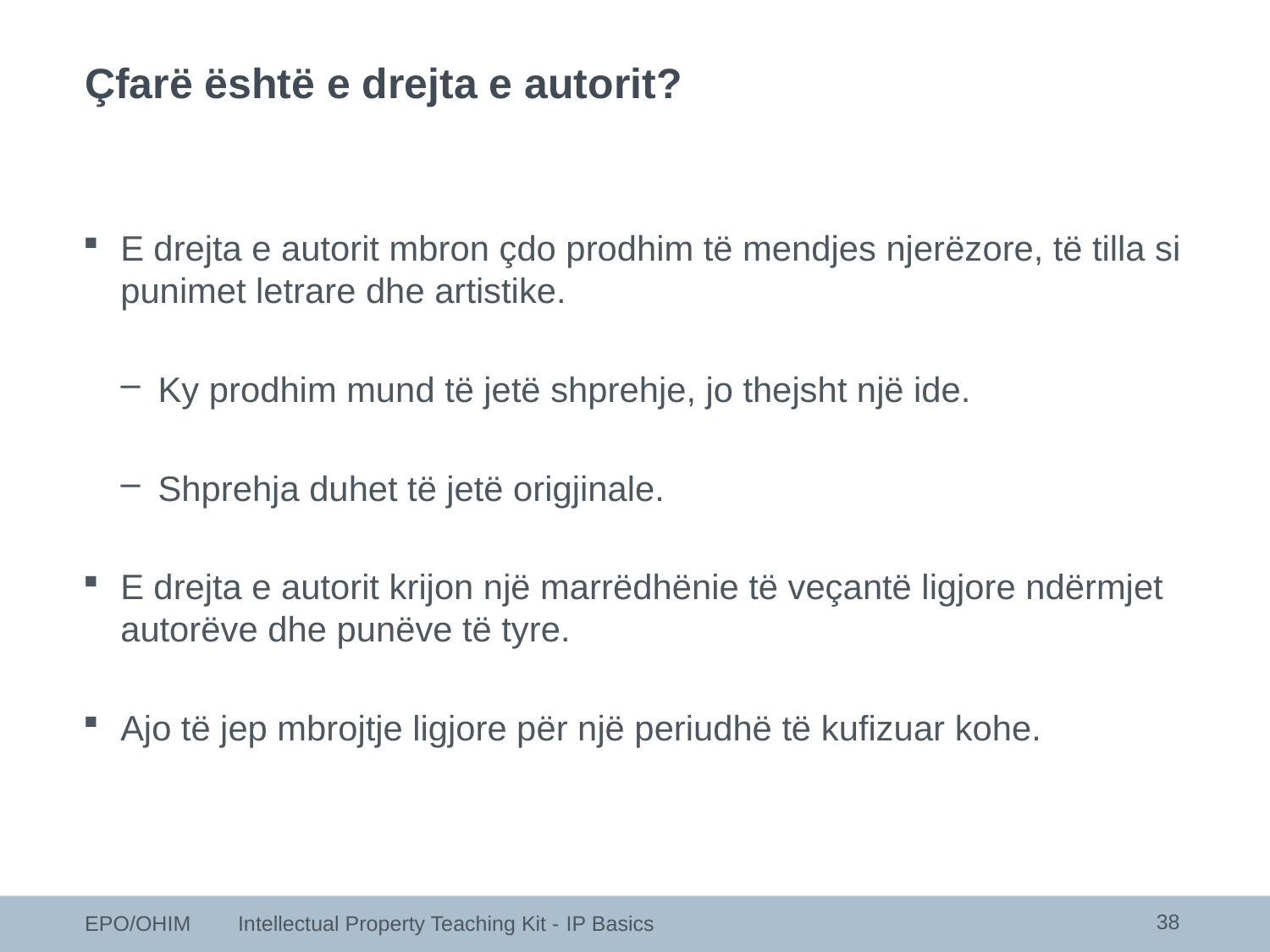

Çfarë është e drejta e autorit?
E drejta e autorit mbron çdo prodhim të mendjes njerëzore, të tilla si punimet letrare dhe artistike.

Ky prodhim mund të jetë shprehje, jo thejsht një ide.

Shprehja duhet të jetë origjinale.

E drejta e autorit krijon një marrëdhënie të veçantë ligjore ndërmjet autorëve dhe punëve të tyre.

Ajo të jep mbrojtje ligjore për një periudhë të kufizuar kohe.

38
EPO/OHIM        Intellectual Property Teaching Kit - IP Basics